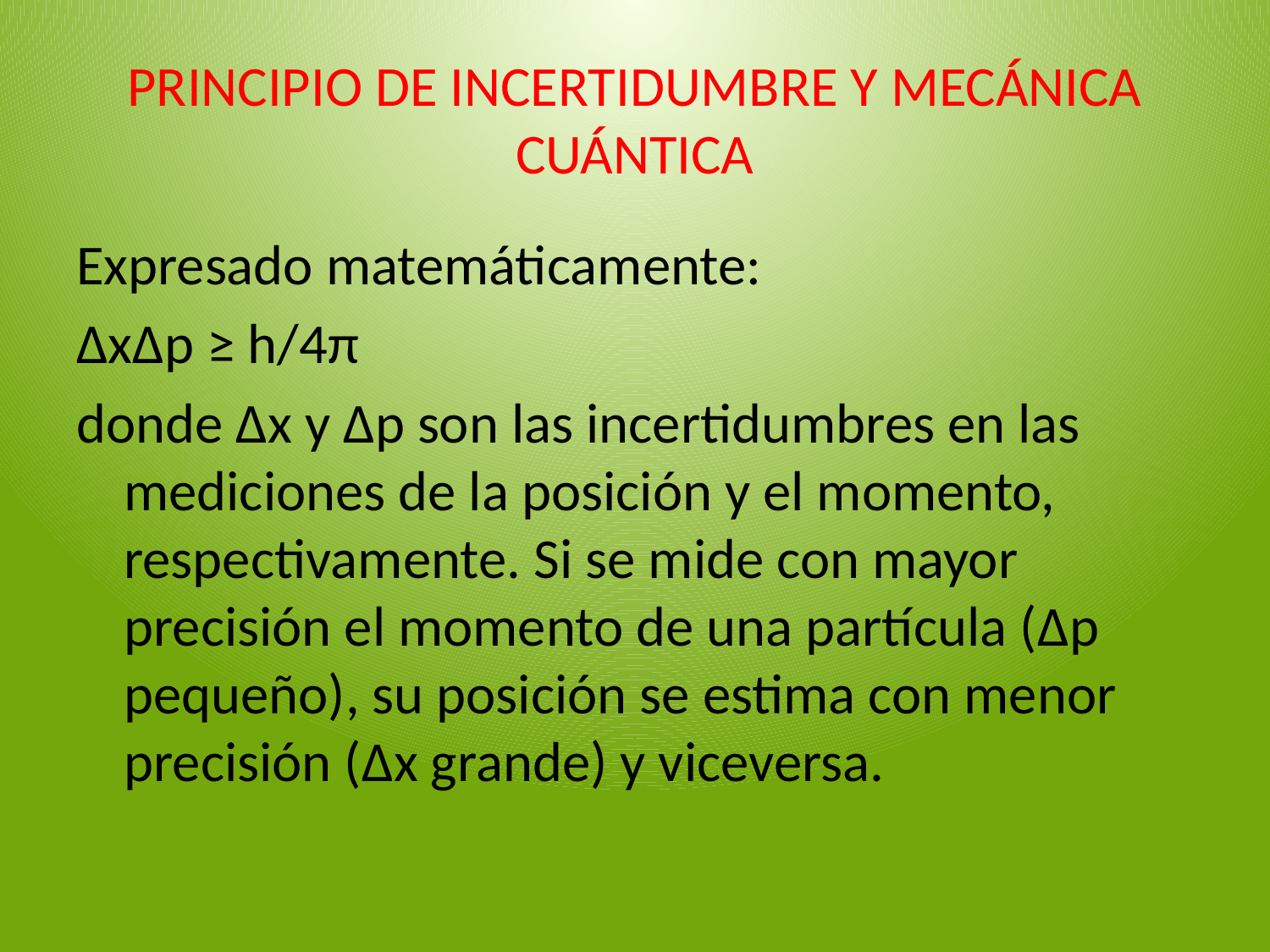

# PRINCIPIO DE INCERTIDUMBRE Y MECÁNICA CUÁNTICA
Expresado matemáticamente:
ΔxΔp ≥ h/4π
donde Δx y Δp son las incertidumbres en las mediciones de la posición y el momento, respectivamente. Si se mide con mayor precisión el momento de una partícula (Δp pequeño), su posición se estima con menor precisión (Δx grande) y viceversa.